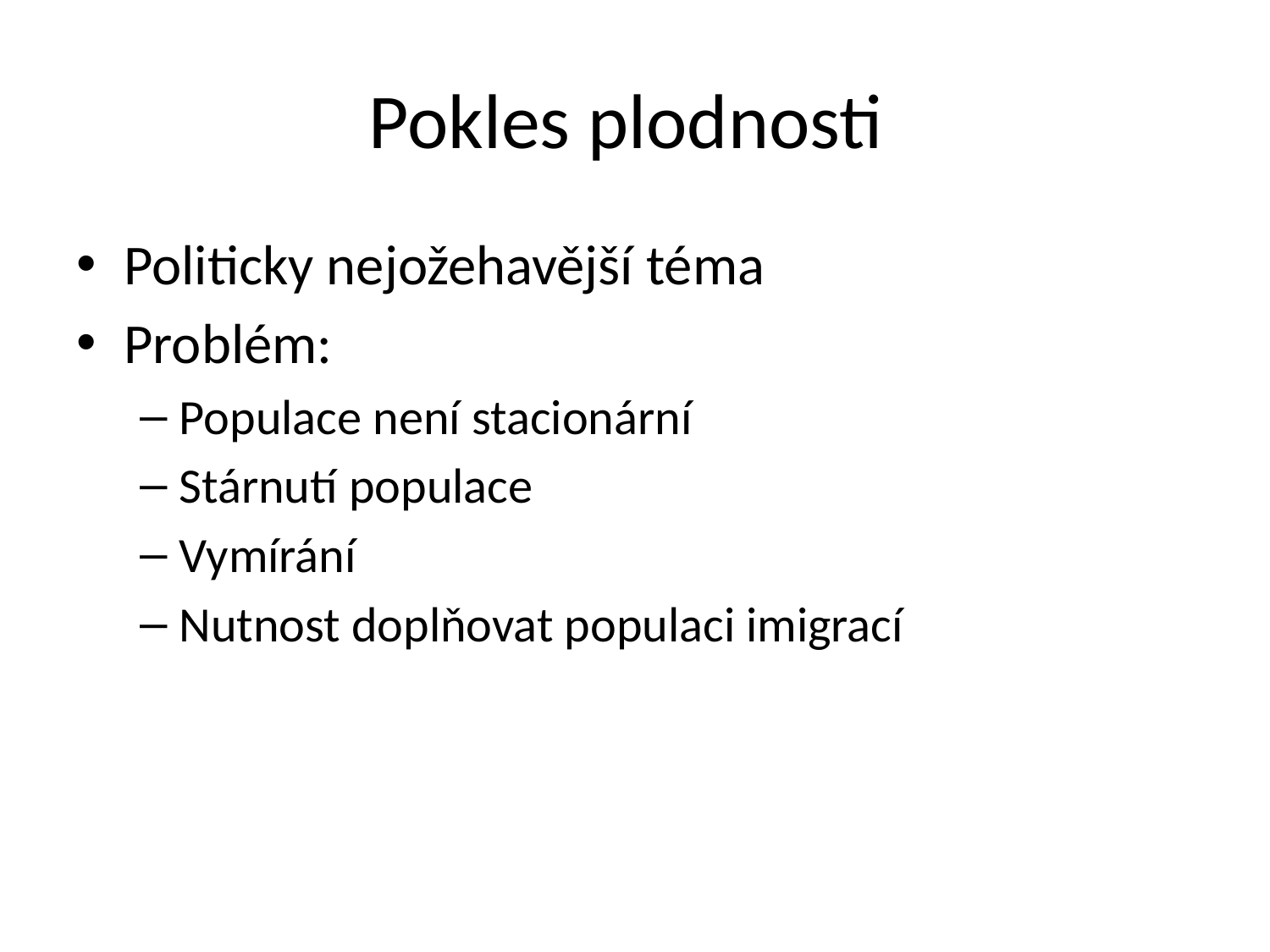

# Pokles plodnosti
Politicky nejožehavější téma
Problém:
Populace není stacionární
Stárnutí populace
Vymírání
Nutnost doplňovat populaci imigrací